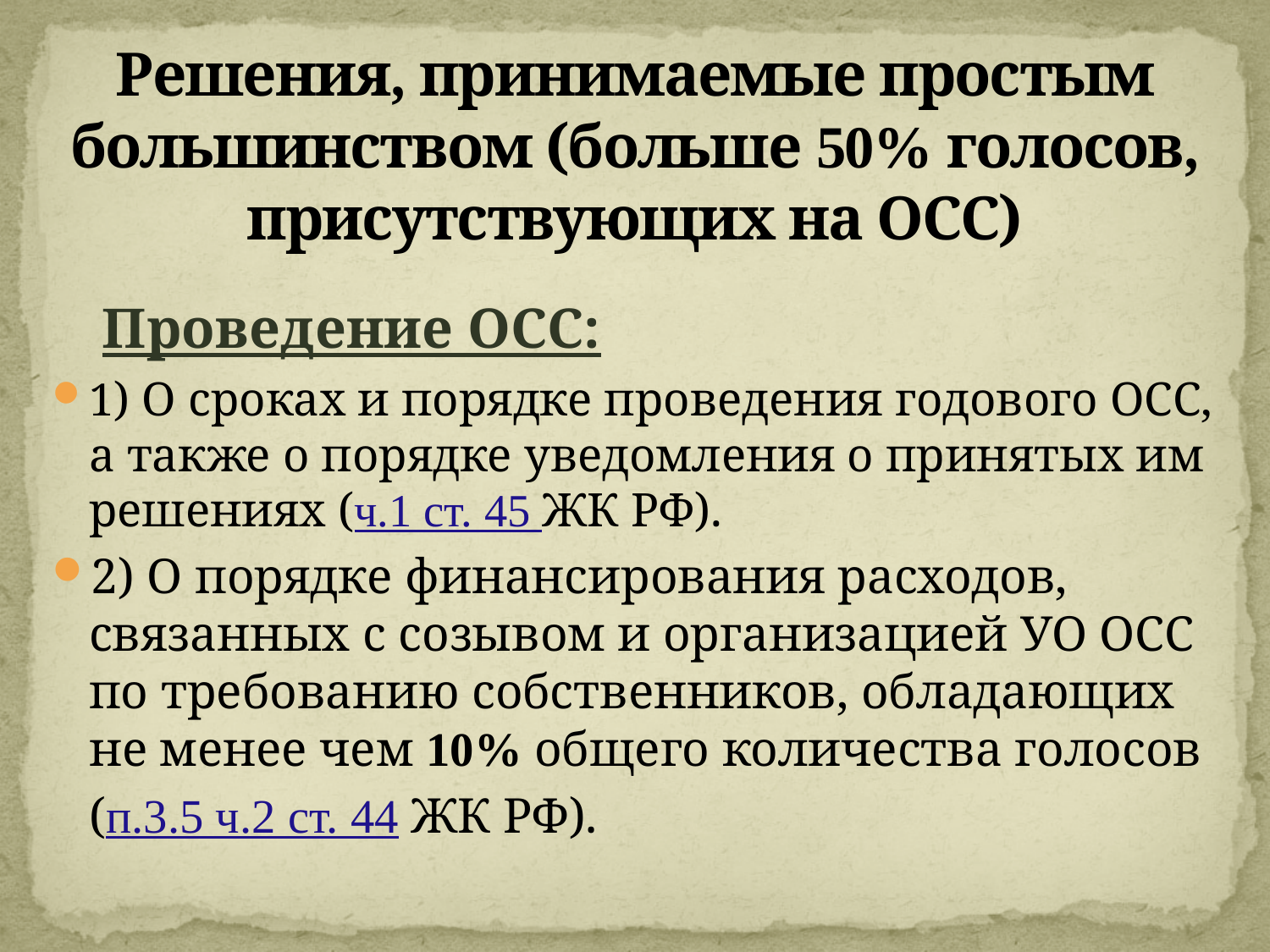

# Решения, принимаемые простым большинством (больше 50% голосов, присутствующих на ОСС)
    Проведение ОСС:
1) О сроках и порядке проведения годового ОСС, а также о порядке уведомления о принятых им решениях (ч.1 ст. 45 ЖК РФ).
2) О порядке финансирования расходов, связанных с созывом и организацией УО ОСС по требованию собственников, обладающих не менее чем 10% общего количества голосов
   (п.3.5 ч.2 ст. 44 ЖК РФ).